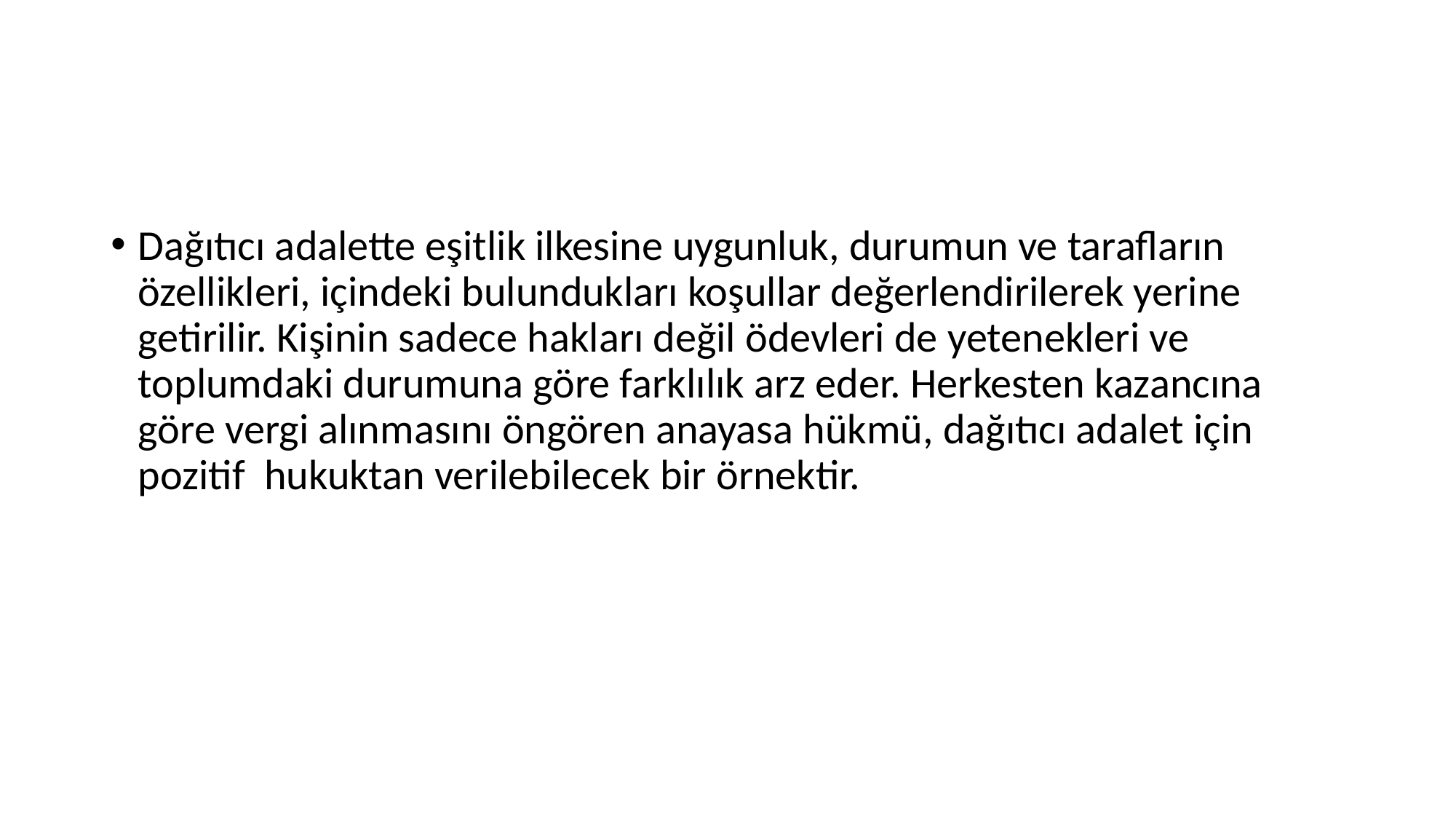

#
Dağıtıcı adalette eşitlik ilkesine uygunluk, durumun ve tarafların özellikleri, içindeki bulundukları koşullar değerlendirilerek yerine getirilir. Kişinin sadece hakları değil ödevleri de yetenekleri ve toplumdaki durumuna göre farklılık arz eder. Herkesten kazancına göre vergi alınmasını öngören anayasa hükmü, dağıtıcı adalet için pozitif  hukuktan verilebilecek bir örnektir.